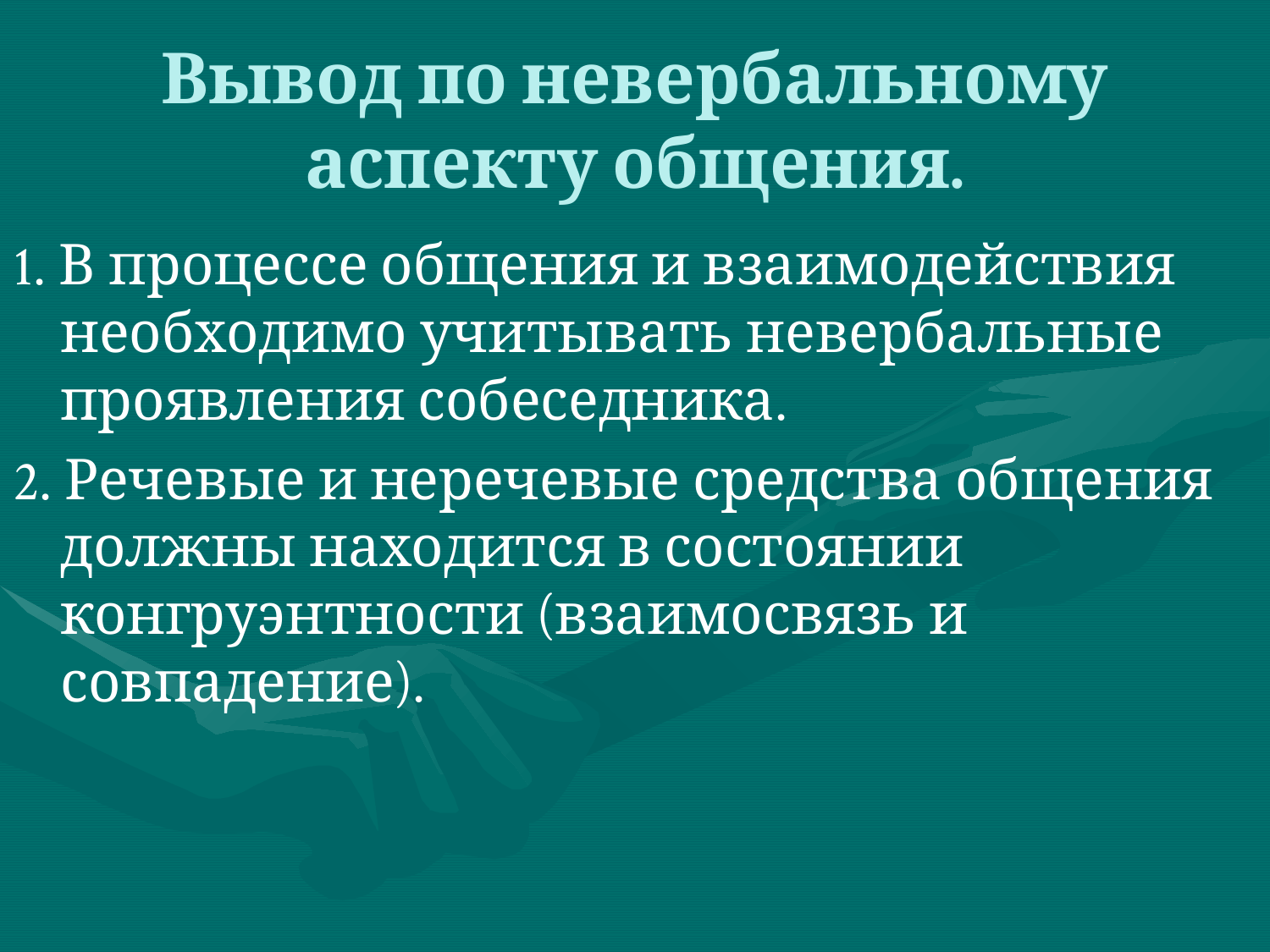

# Вывод по невербальному аспекту общения.
1. В процессе общения и взаимодействия необходимо учитывать невербальные проявления собеседника.
2. Речевые и неречевые средства общения должны находится в состоянии конгруэнтности (взаимосвязь и совпадение).